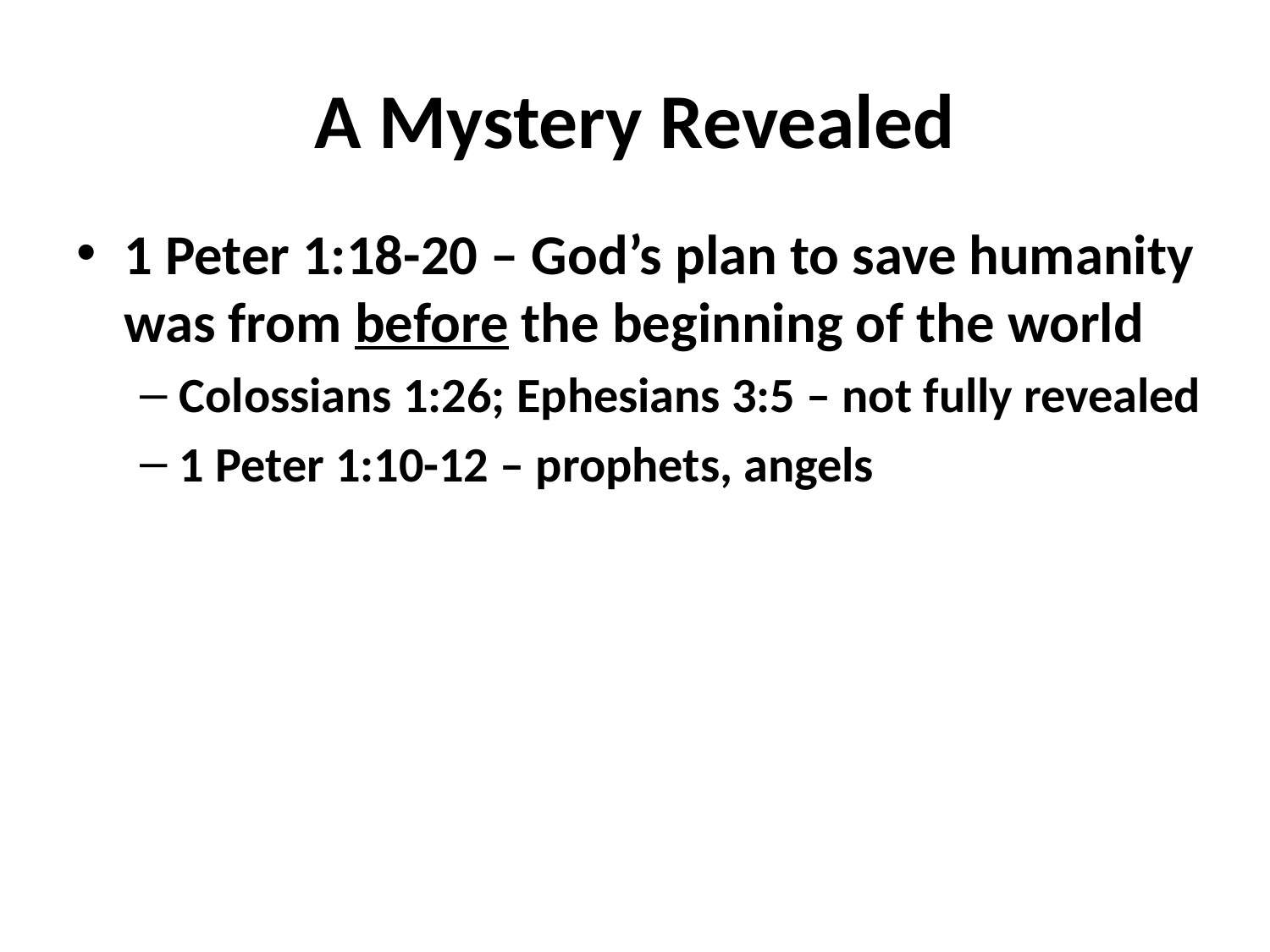

# A Mystery Revealed
1 Peter 1:18-20 – God’s plan to save humanity was from before the beginning of the world
Colossians 1:26; Ephesians 3:5 – not fully revealed
1 Peter 1:10-12 – prophets, angels